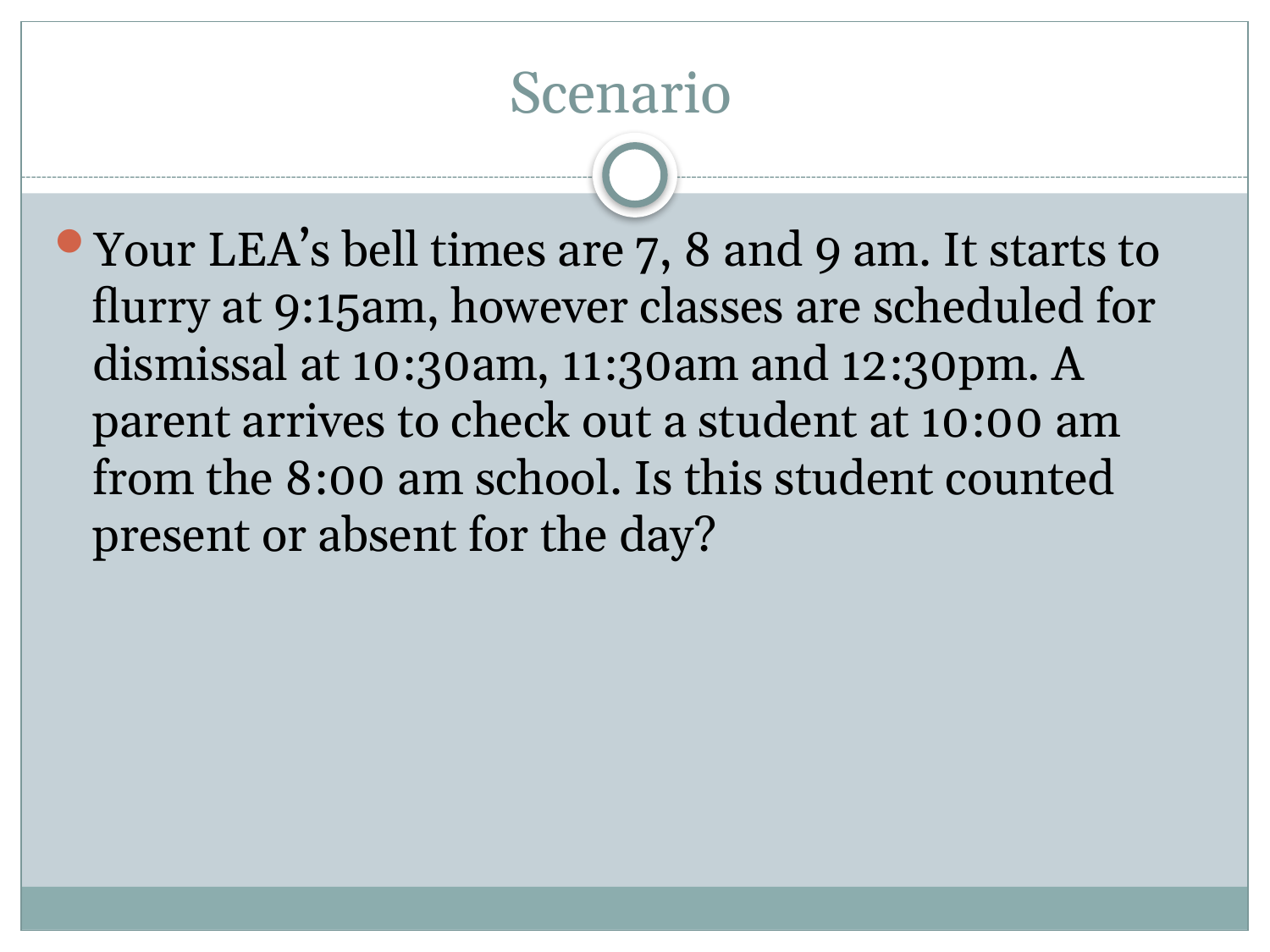

# Scenario
Your LEA’s bell times are 7, 8 and 9 am. It starts to flurry at 9:15am, however classes are scheduled for dismissal at 10:30am, 11:30am and 12:30pm. A parent arrives to check out a student at 10:00 am from the 8:00 am school. Is this student counted present or absent for the day?